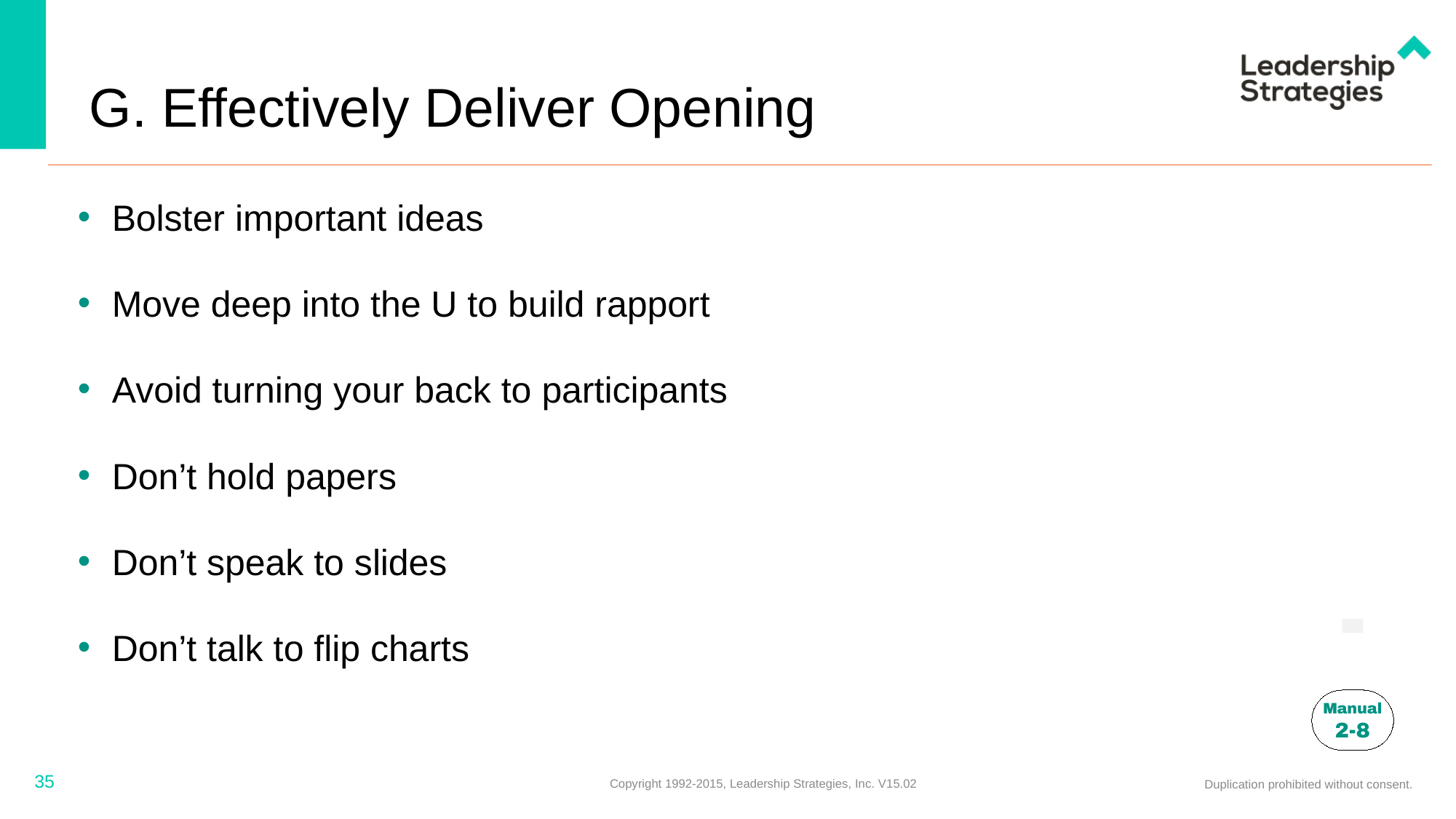

# G. Effectively Deliver Opening
Bolster important ideas
Move deep into the U to build rapport
Avoid turning your back to participants
Don’t hold papers
Don’t speak to slides
Don’t talk to flip charts
-
Manual
2-8
35
Copyright 1992-2015, Leadership Strategies, Inc. V15.02